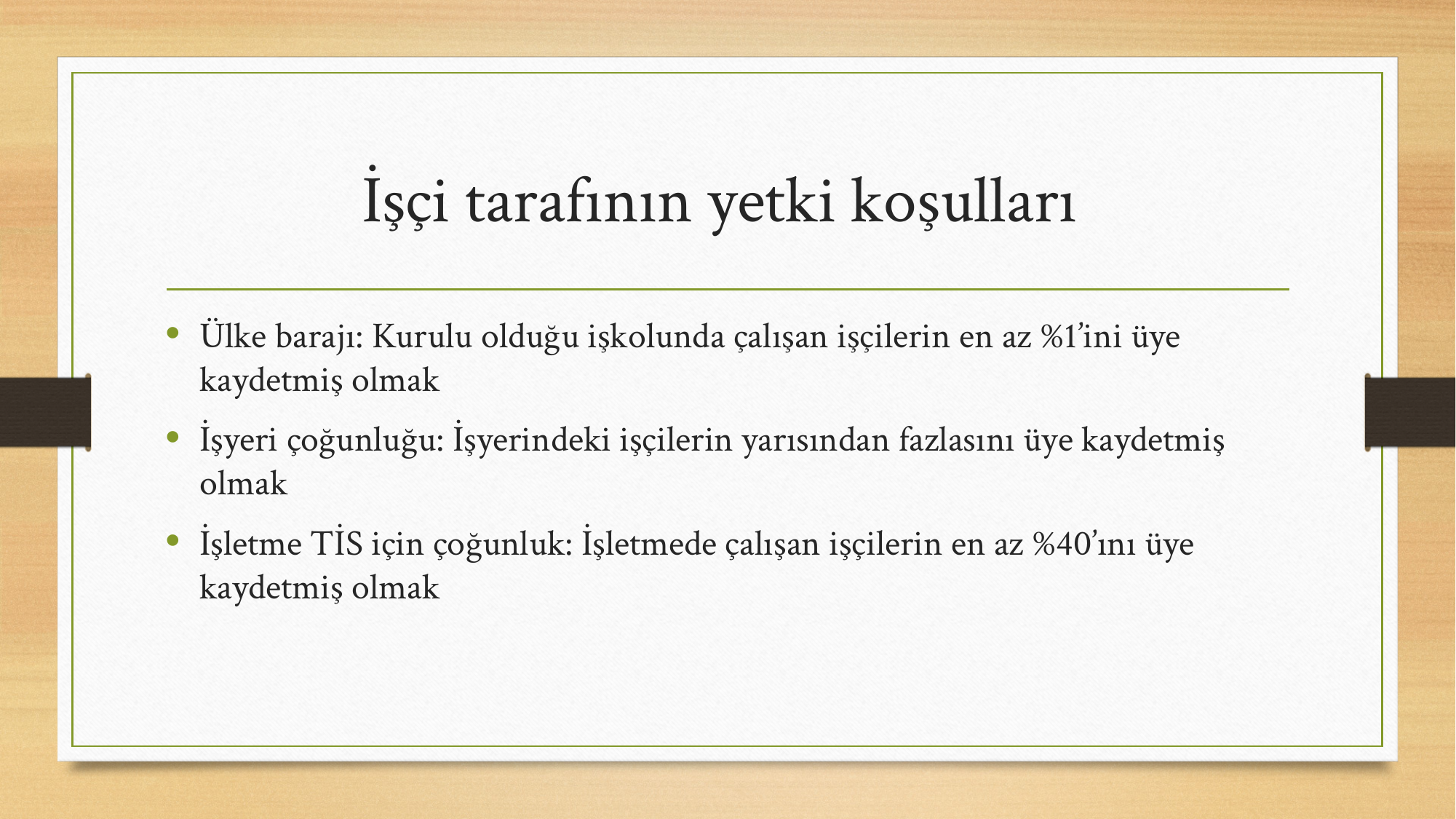

# İşçi tarafının yetki koşulları
Ülke barajı: Kurulu olduğu işkolunda çalışan işçilerin en az %1’ini üye kaydetmiş olmak
İşyeri çoğunluğu: İşyerindeki işçilerin yarısından fazlasını üye kaydetmiş olmak
İşletme TİS için çoğunluk: İşletmede çalışan işçilerin en az %40’ını üye kaydetmiş olmak